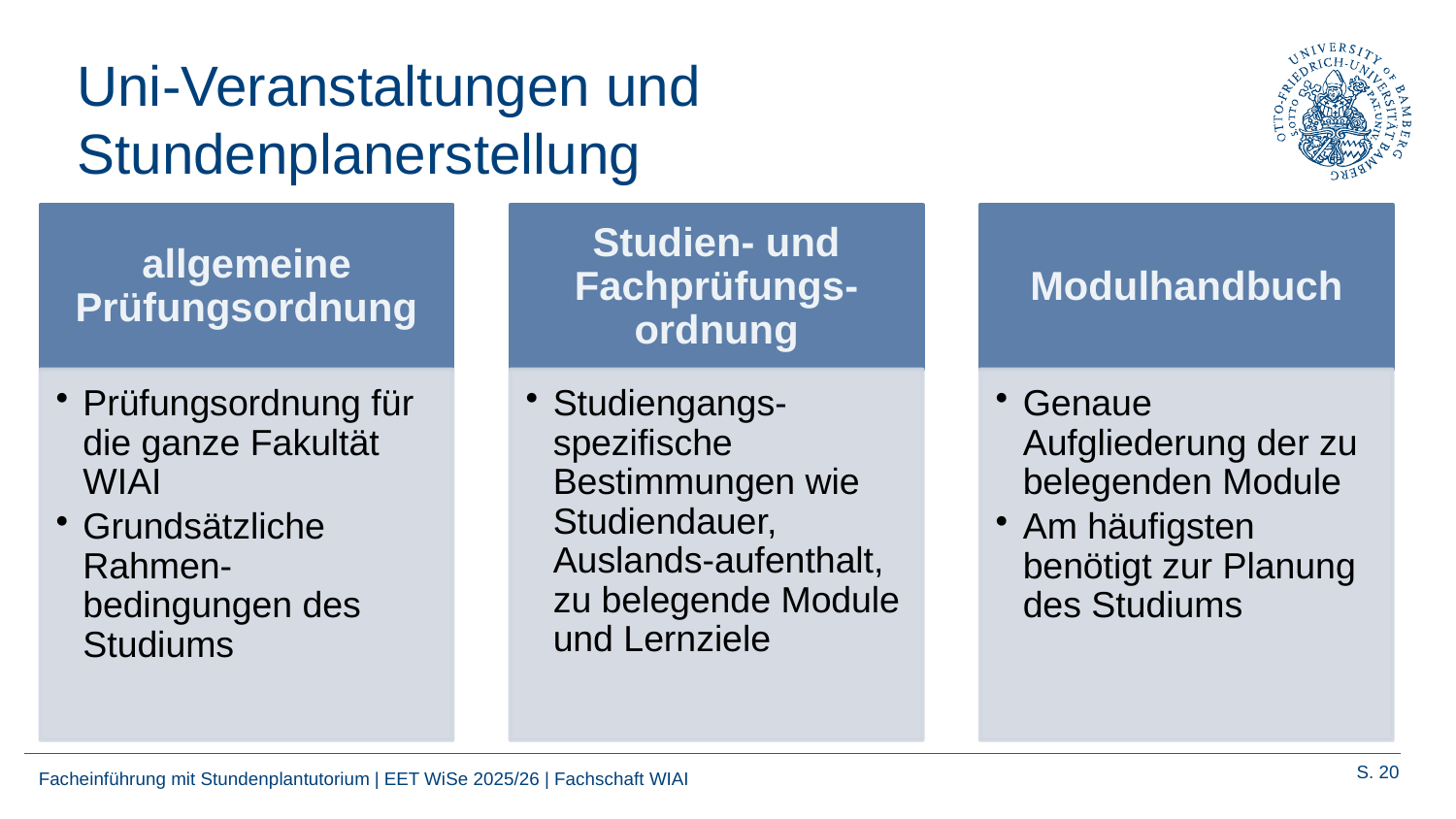

# Uni-Veranstaltungen und Stundenplanerstellung
allgemeine Prüfungsordnung
Prüfungsordnung für die ganze Fakultät WIAI
Grundsätzliche Rahmen-bedingungen des Studiums
Studien- und Fachprüfungs-ordnung
Studiengangs-spezifische Bestimmungen wie Studiendauer, Auslands-aufenthalt, zu belegende Module und Lernziele
Modulhandbuch
Genaue Aufgliederung der zu belegenden Module
Am häufigsten benötigt zur Planung des Studiums